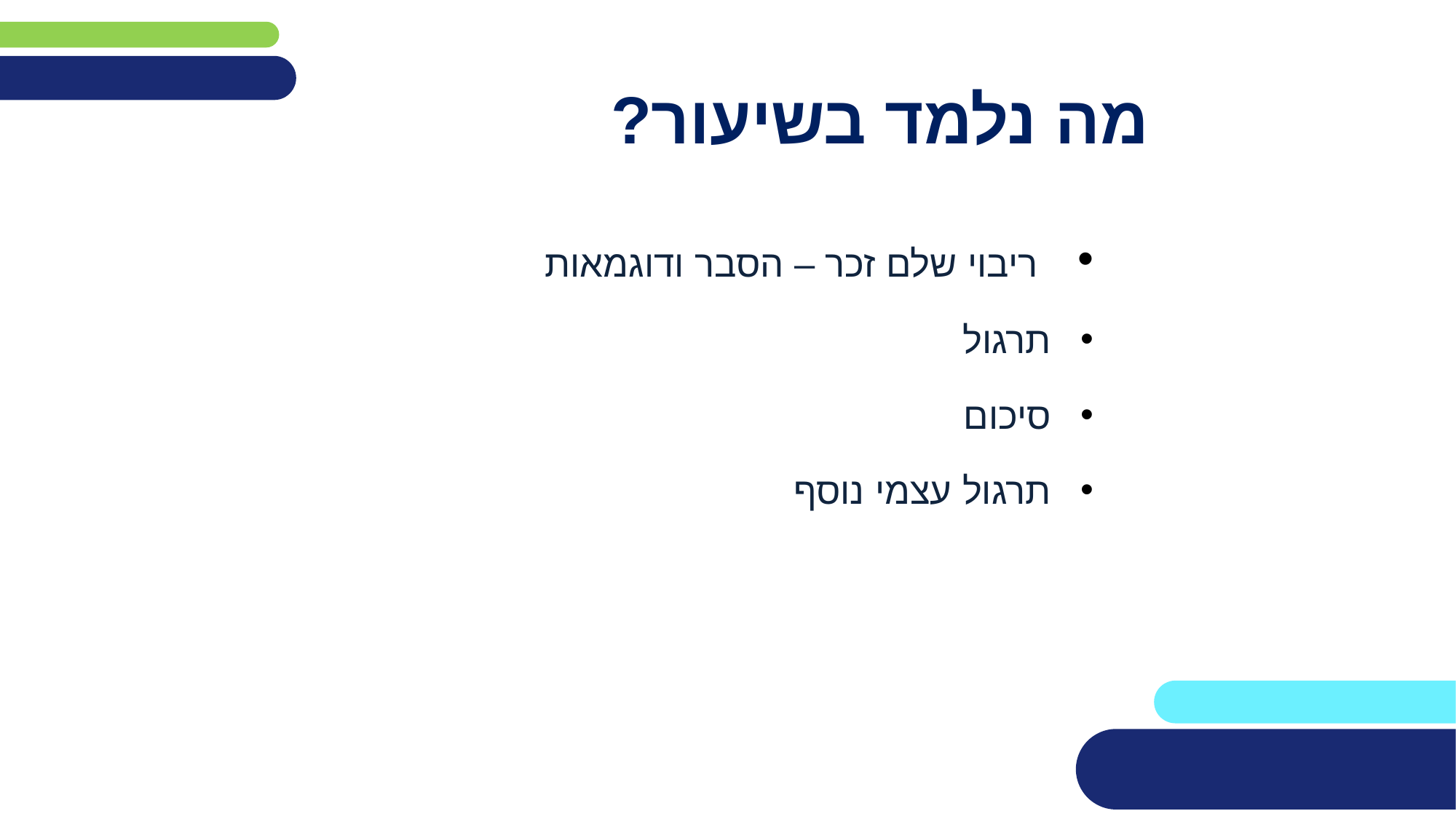

# מה נלמד בשיעור?
 ריבוי שלם זכר – הסבר ודוגמאות
תרגול
סיכום
תרגול עצמי נוסף